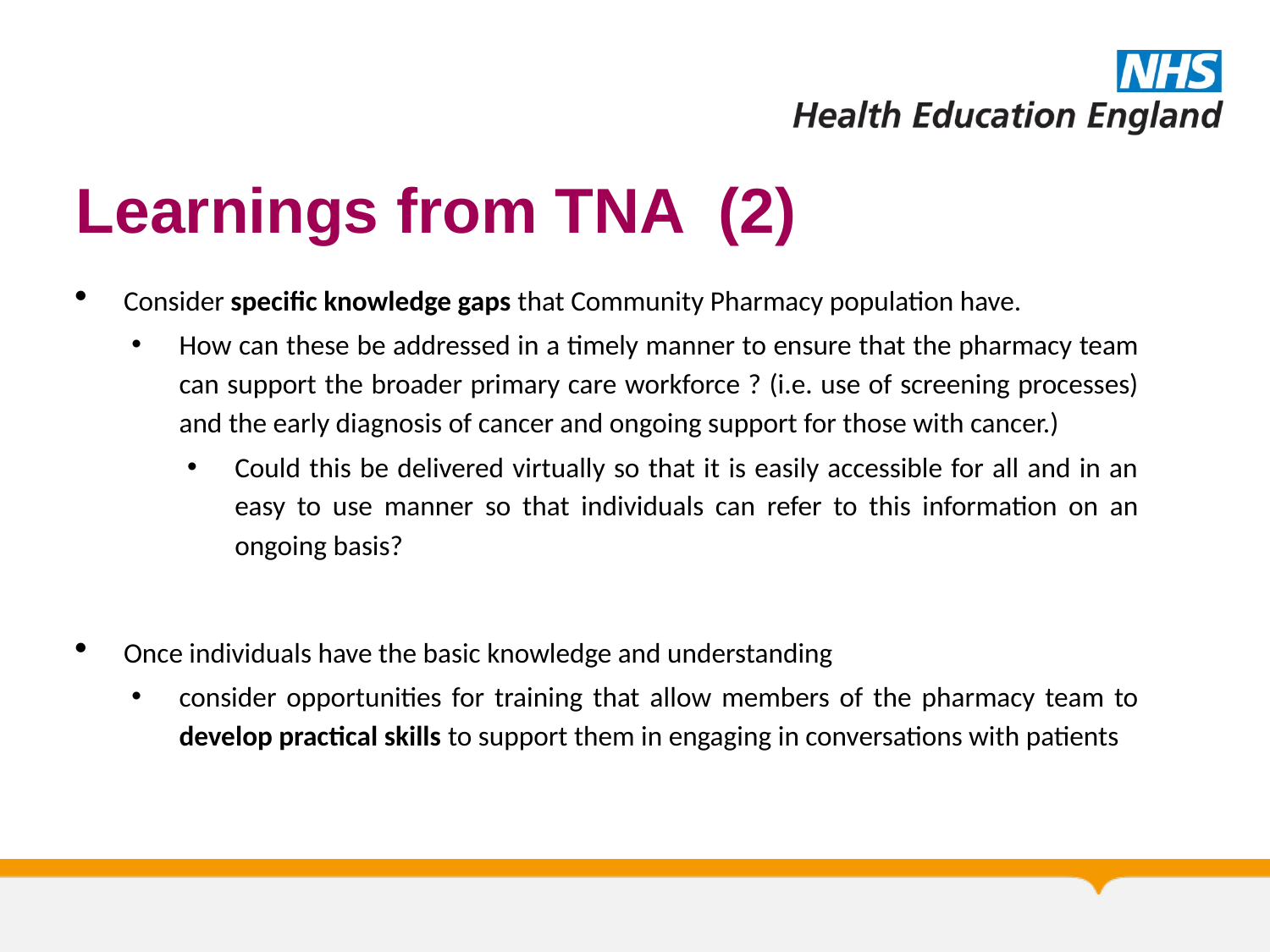

# Learnings from TNA  (2)
Consider specific knowledge gaps that Community Pharmacy population have.
How can these be addressed in a timely manner to ensure that the pharmacy team can support the broader primary care workforce ? (i.e. use of screening processes) and the early diagnosis of cancer and ongoing support for those with cancer.)
Could this be delivered virtually so that it is easily accessible for all and in an easy to use manner so that individuals can refer to this information on an ongoing basis?

Once individuals have the basic knowledge and understanding
consider opportunities for training that allow members of the pharmacy team to develop practical skills to support them in engaging in conversations with patients